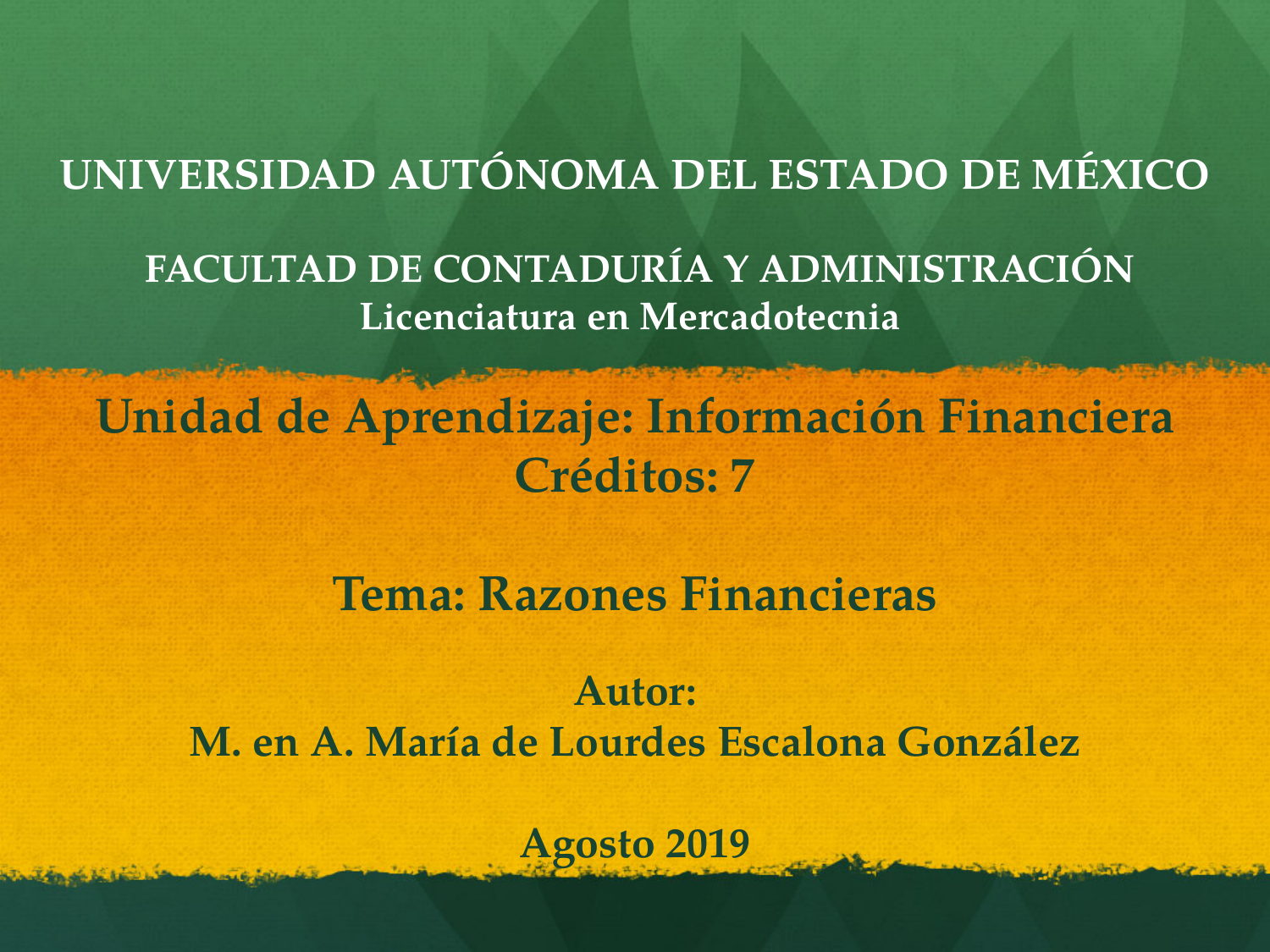

# UNIVERSIDAD AUTÓNOMA DEL ESTADO DE MÉXICO FACULTAD DE CONTADURÍA Y ADMINISTRACIÓN Licenciatura en Mercadotecnia Unidad de Aprendizaje: Información Financiera Créditos: 7 Tema: Razones Financieras
Autor:
M. en A. María de Lourdes Escalona González

Agosto 2019